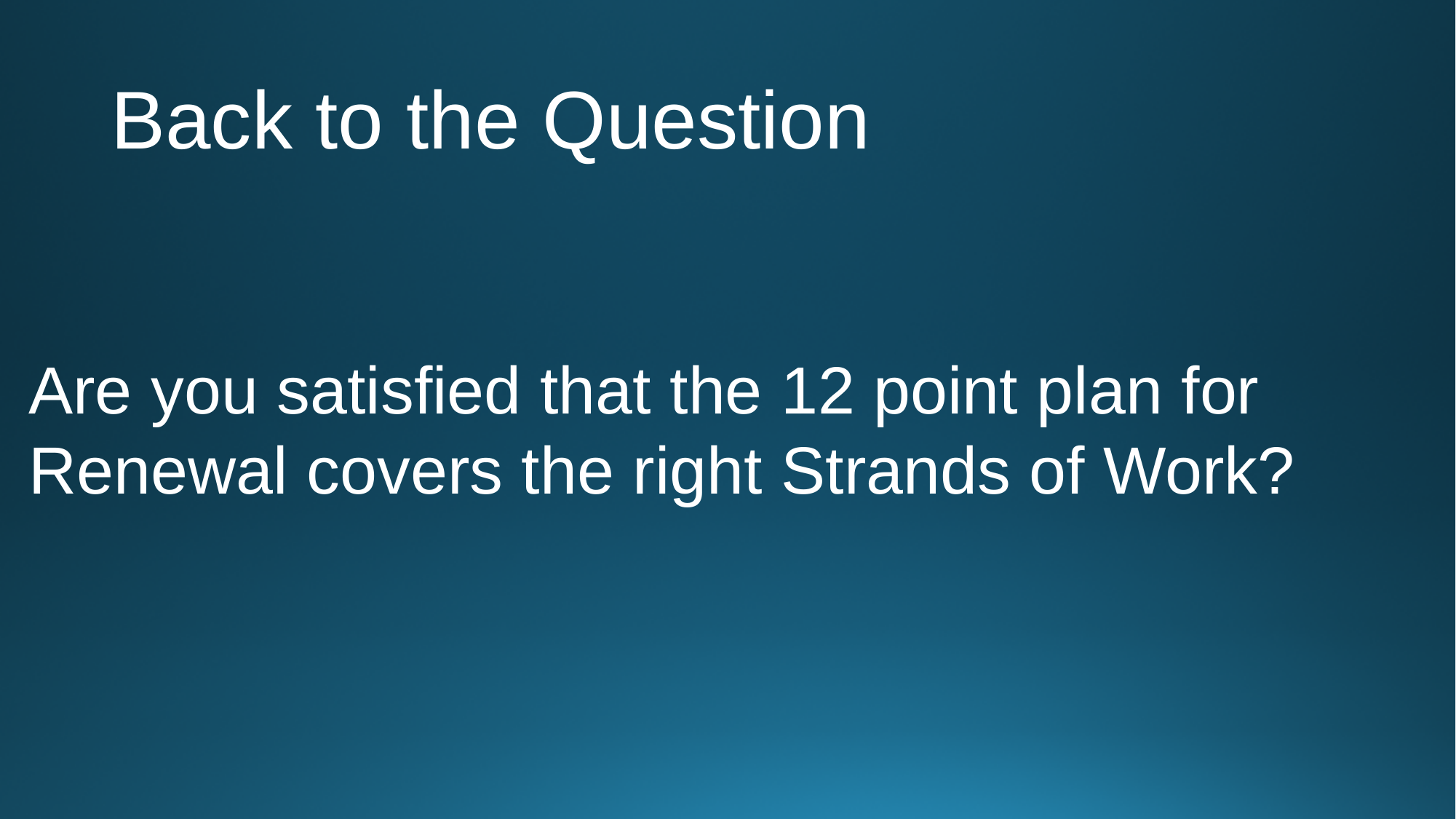

# Back to the Question

Are you satisfied that the 12 point plan for Renewal covers the right Strands of Work?